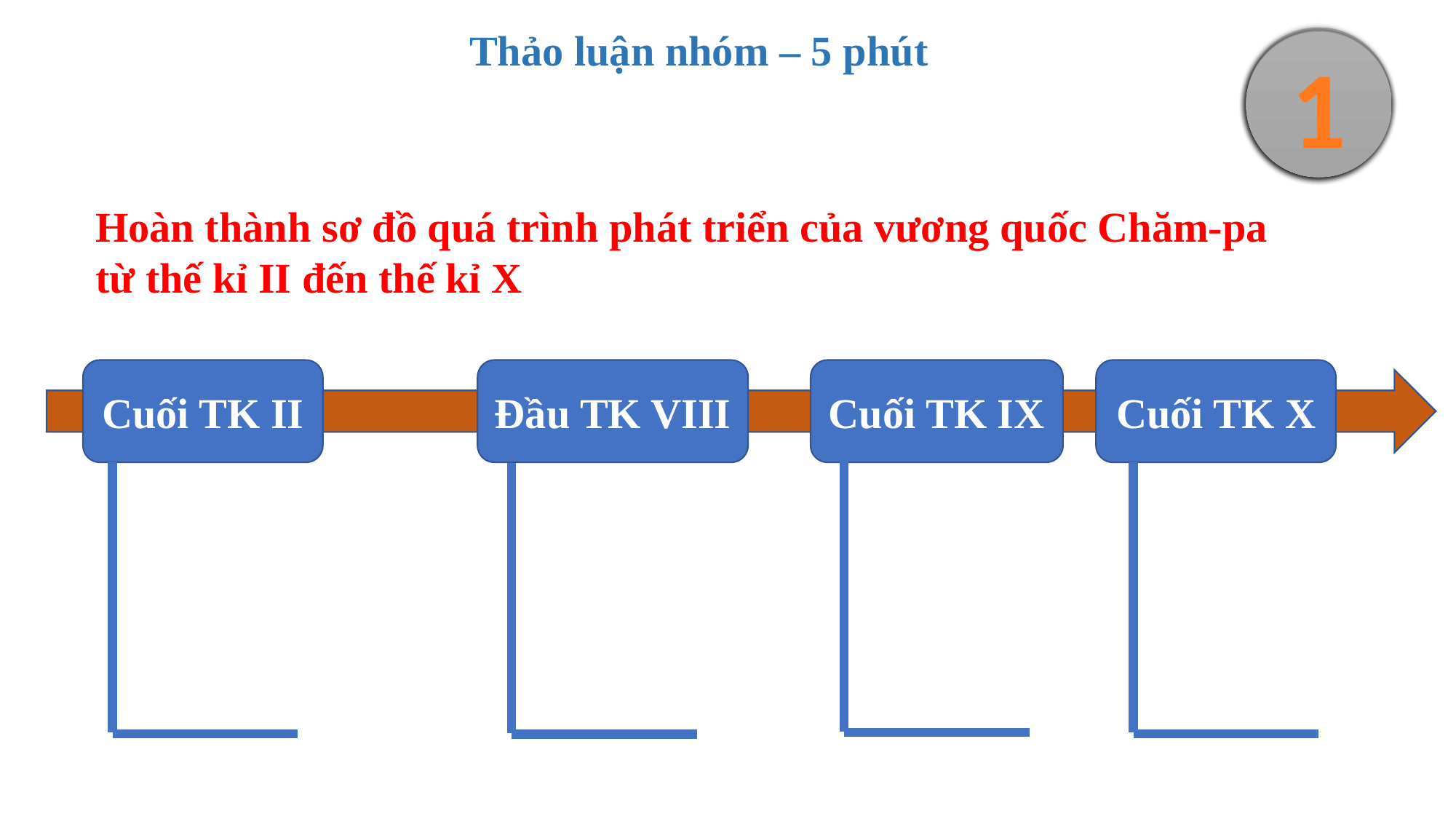

Thảo luận nhóm – 5 phút
4
2
3
1
Hoàn thành sơ đồ quá trình phát triển của vương quốc Chăm-pa từ thế kỉ II đến thế kỉ X
Cuối TK II
Đầu TK VIII
Cuối TK IX
Cuối TK X